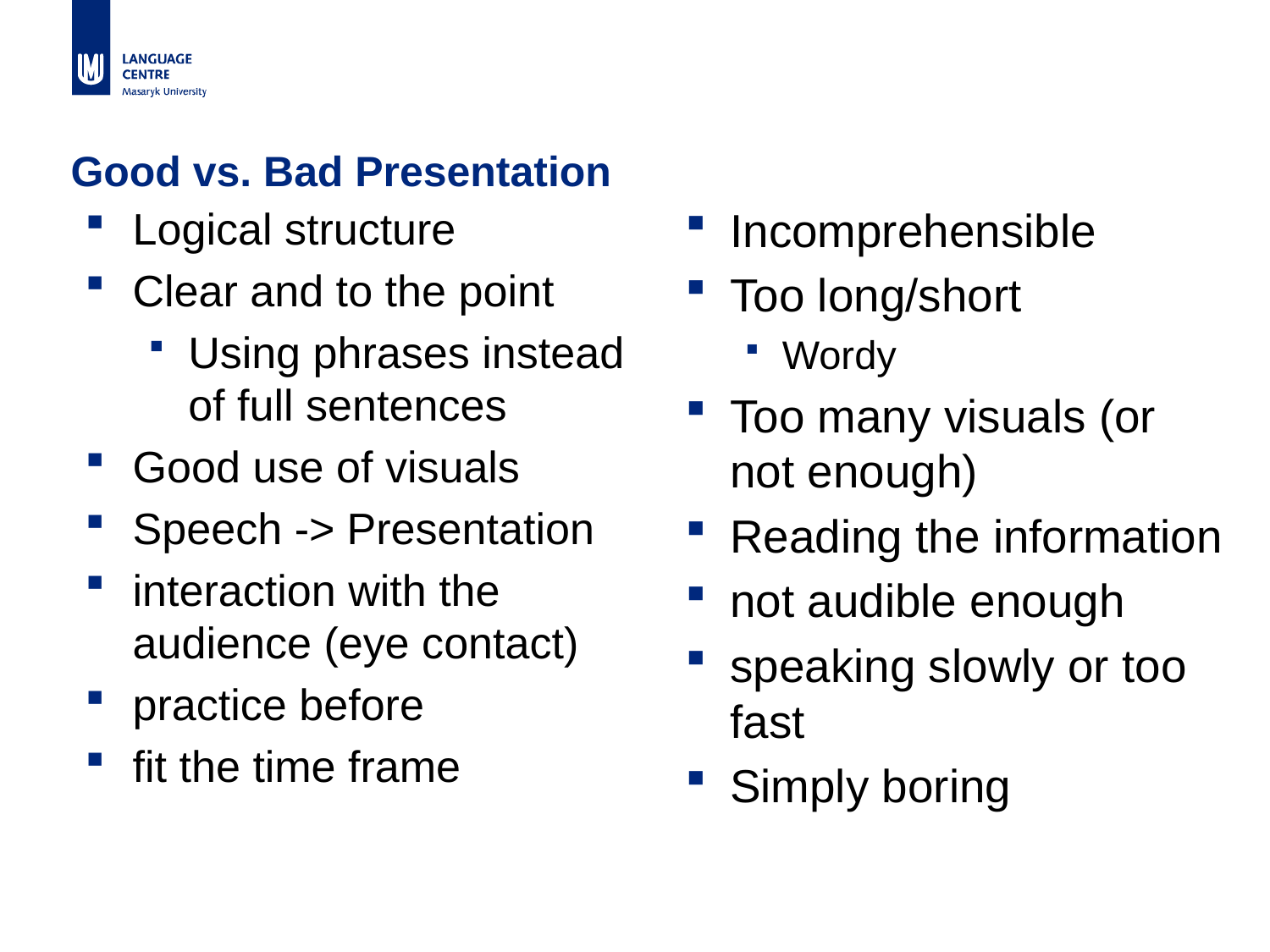

# Good vs. Bad Presentation
Logical structure
Clear and to the point
Using phrases instead of full sentences
Good use of visuals
Speech -> Presentation
interaction with the audience (eye contact)
practice before
fit the time frame
Incomprehensible
Too long/short
Wordy
Too many visuals (or not enough)
Reading the information
not audible enough
speaking slowly or too fast
Simply boring